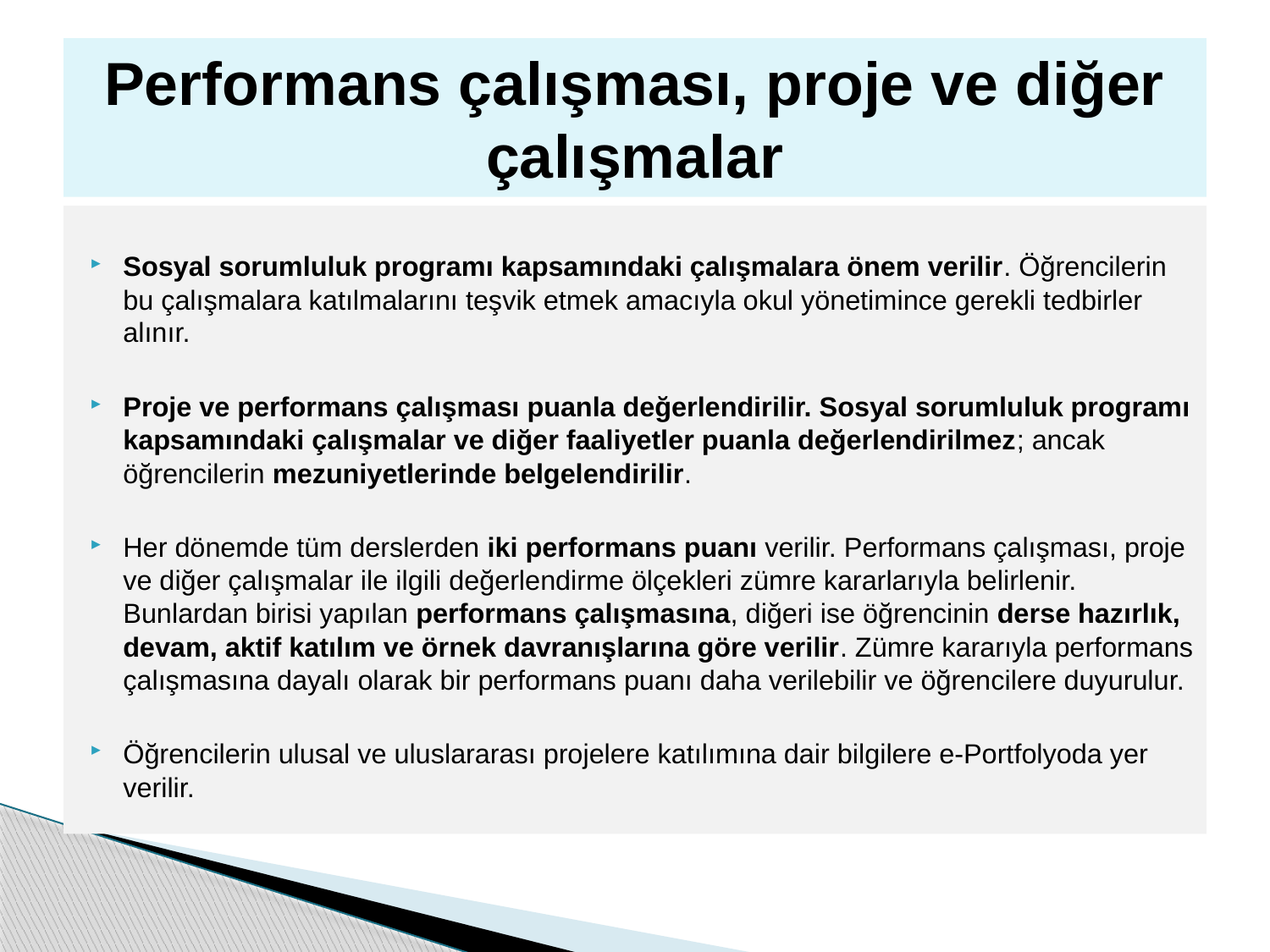

# Performans çalışması, proje ve diğer çalışmalar

Sosyal sorumluluk programı kapsamındaki çalışmalara önem verilir. Öğrencilerin bu çalışmalara katılmalarını teşvik etmek amacıyla okul yönetimince gerekli tedbirler alınır.

Proje ve performans çalışması puanla değerlendirilir. Sosyal sorumluluk programı kapsamındaki çalışmalar ve diğer faaliyetler puanla değerlendirilmez; ancak öğrencilerin mezuniyetlerinde belgelendirilir.

Her dönemde tüm derslerden iki performans puanı verilir. Performans çalışması, proje ve diğer çalışmalar ile ilgili değerlendirme ölçekleri zümre kararlarıyla belirlenir. Bunlardan birisi yapılan performans çalışmasına, diğeri ise öğrencinin derse hazırlık, devam, aktif katılım ve örnek davranışlarına göre verilir. Zümre kararıyla performans çalışmasına dayalı olarak bir performans puanı daha verilebilir ve öğrencilere duyurulur.

Öğrencilerin ulusal ve uluslararası projelere katılımına dair bilgilere e-Portfolyoda yer verilir.